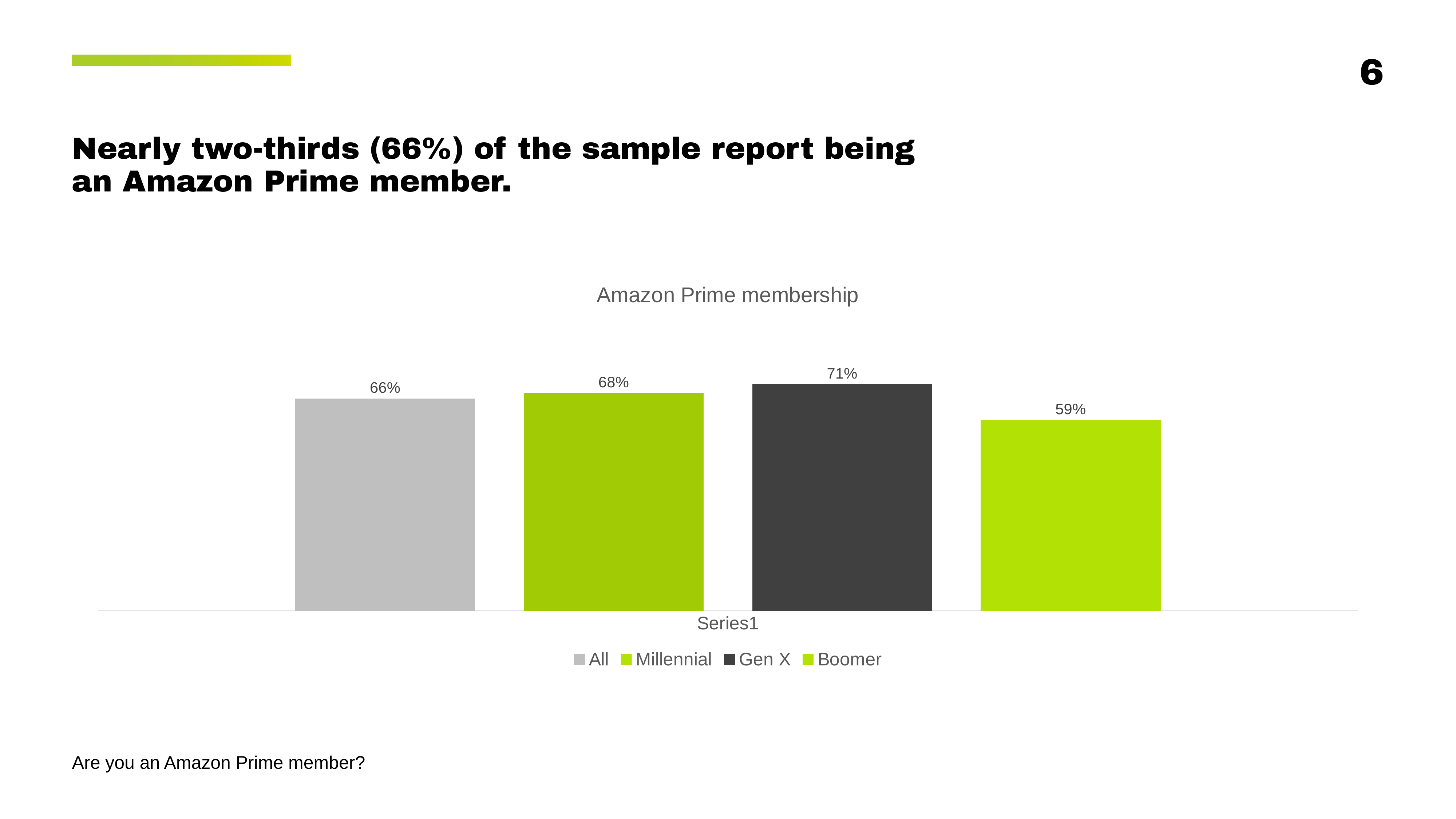

6
Nearly two-thirds (66%) of the sample report being an Amazon Prime member.

### Chart: Amazon Prime membership

| Category | All | Millennial | Gen X | Boomer |
|---|---|---|---|---|
|  | 0.6602 | 0.6774 | 0.705 | 0.5938 |
Are you an Amazon Prime member?